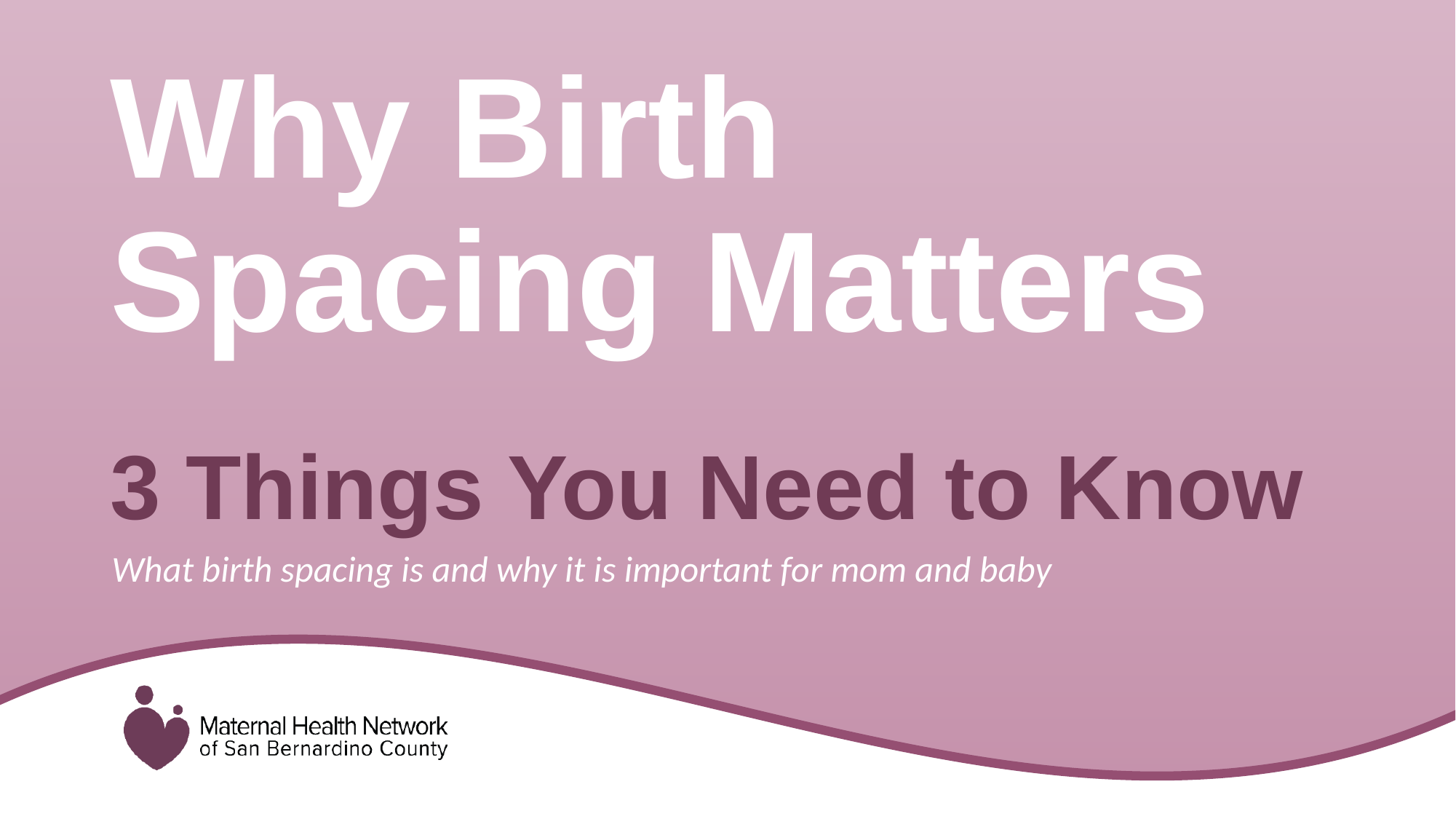

Why Birth
Spacing Matters
# 3 Things You Need to Know
What birth spacing is and why it is important for mom and baby